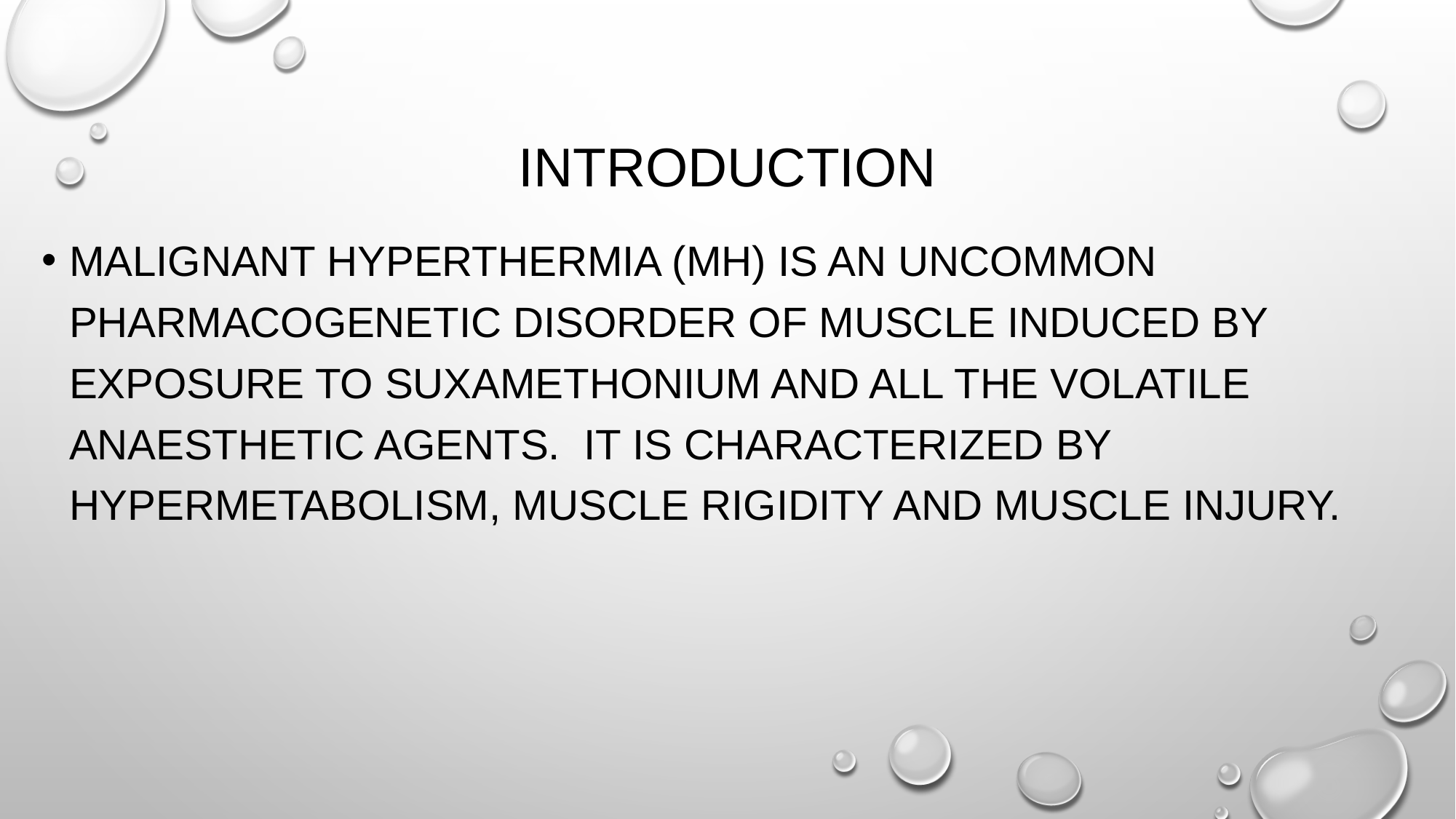

# INTRODUCTION
Malignant hyperthermia (MH) is an uncommon pharmacogenetic disorder of muscle induced by exposure to suxamethonium and all the volatile anaesthetic agents.  It is characterized by hypermetabolism, muscle rigidity and muscle injury.